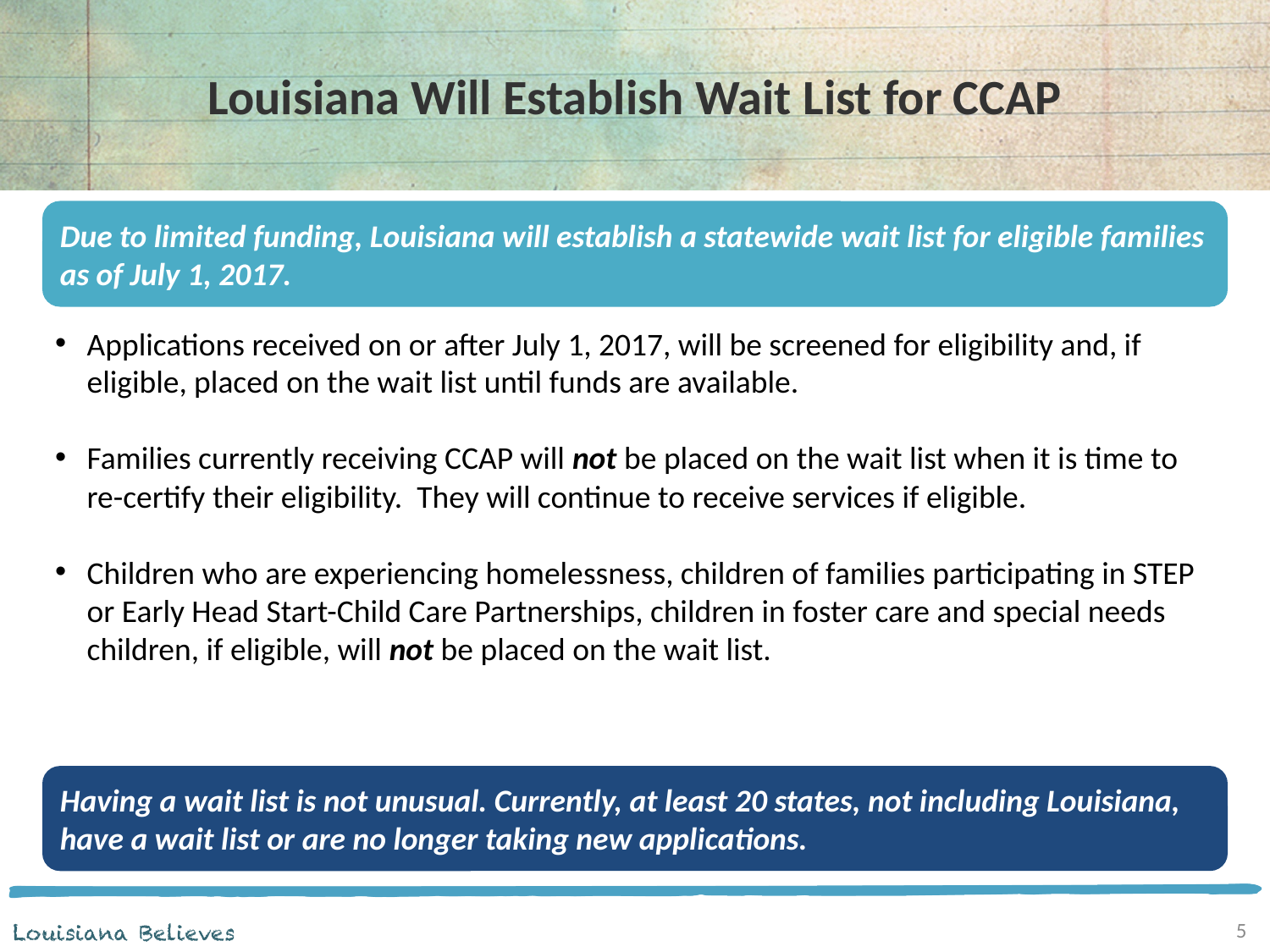

# Louisiana Will Establish Wait List for CCAP
Due to limited funding, Louisiana will establish a statewide wait list for eligible families as of July 1, 2017.
Applications received on or after July 1, 2017, will be screened for eligibility and, if eligible, placed on the wait list until funds are available.

Families currently receiving CCAP will not be placed on the wait list when it is time to re-certify their eligibility.  They will continue to receive services if eligible.

Children who are experiencing homelessness, children of families participating in STEP or Early Head Start-Child Care Partnerships, children in foster care and special needs children, if eligible, will not be placed on the wait list.

Having a wait list is not unusual. Currently, at least 20 states, not including Louisiana, have a wait list or are no longer taking new applications.
5